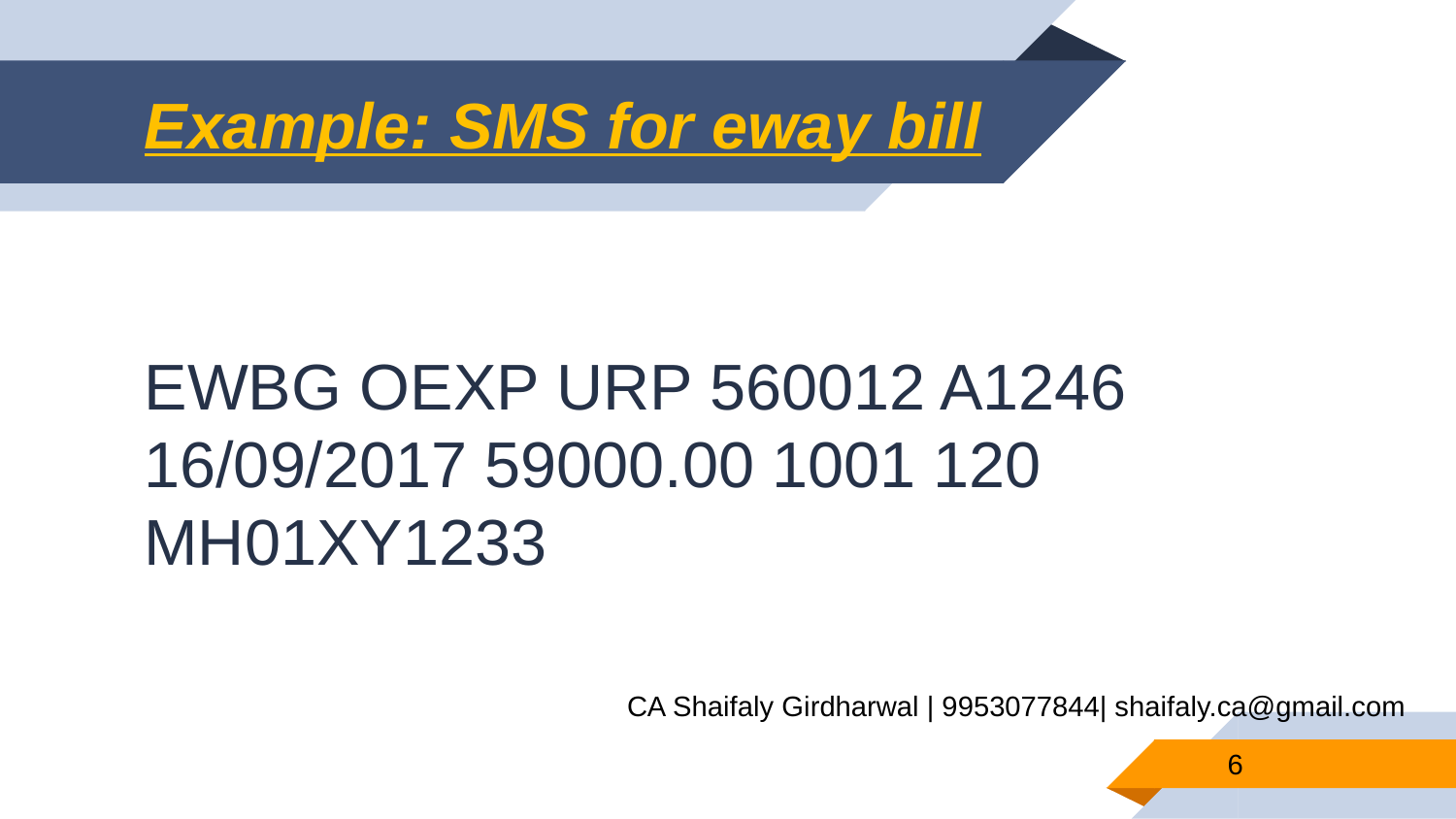

# Example: SMS for eway bill
EWBG OEXP URP 560012 A1246 16/09/2017 59000.00 1001 120 MH01XY1233
CA Shaifaly Girdharwal | 9953077844| shaifaly.ca@gmail.com
6